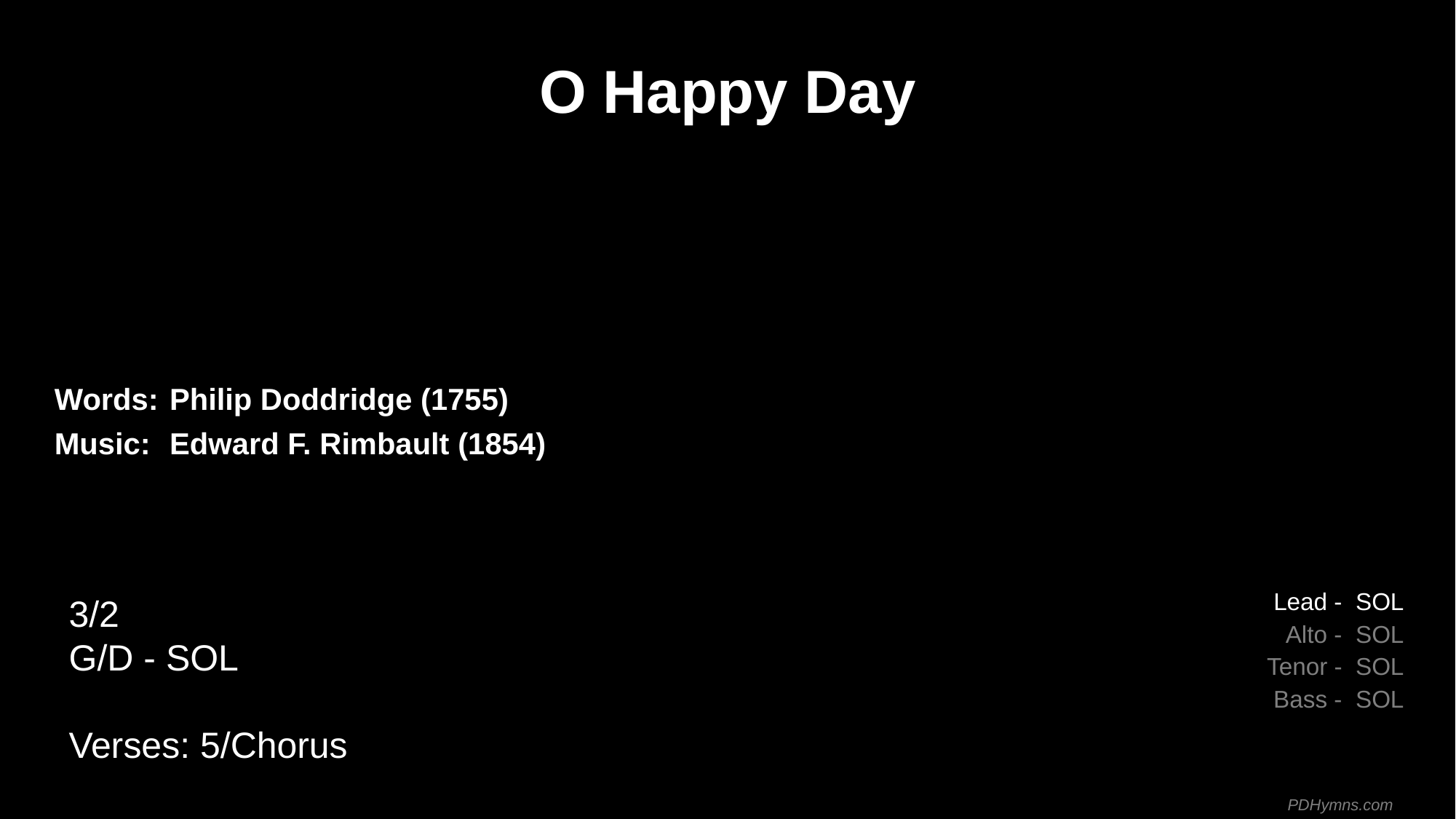

O Happy Day

| Words: | Philip Doddridge (1755) |
| --- | --- |
| Music: | Edward F. Rimbault (1854) |
|  |  |
|  |  |
3/2
G/D - SOL

Verses: 5/Chorus
| Lead - | SOL |
| --- | --- |
| Alto - | SOL |
| Tenor - | SOL |
| Bass - | SOL |
PDHymns.com